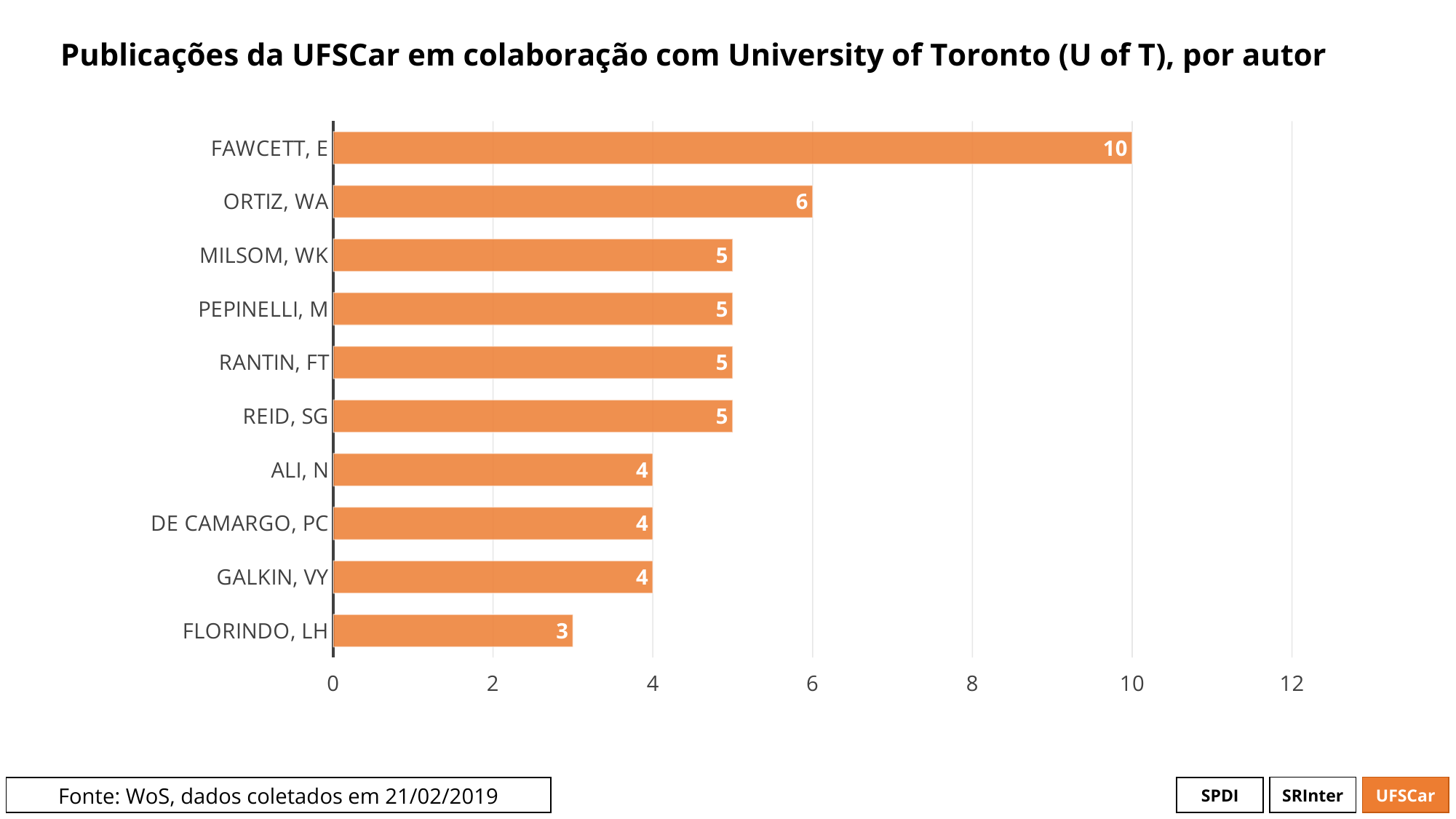

# Publicações da UFSCar em colaboração com University of Toronto (U of T), por autor

### Chart

| Category | # Records |
|---|---|
| FAWCETT, E | 10.0 |
| ORTIZ, WA | 6.0 |
| MILSOM, WK | 5.0 |
| PEPINELLI, M | 5.0 |
| RANTIN, FT | 5.0 |
| REID, SG | 5.0 |
| ALI, N | 4.0 |
| DE CAMARGO, PC | 4.0 |
| GALKIN, VY | 4.0 |
| FLORINDO, LH | 3.0 |